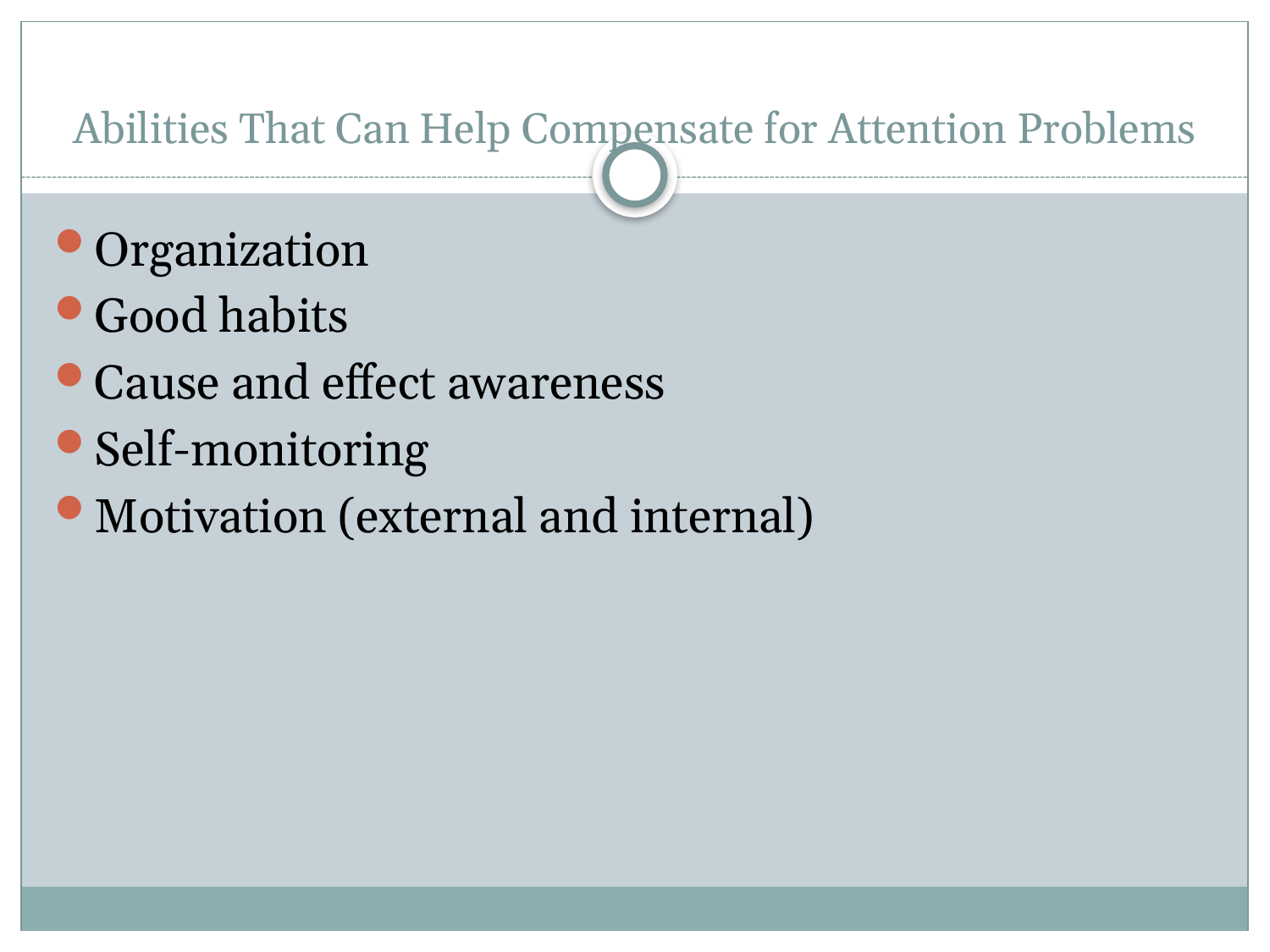

# Abilities That Can Help Compensate for Attention Problems
Organization
Good habits
Cause and effect awareness
Self-monitoring
Motivation (external and internal)